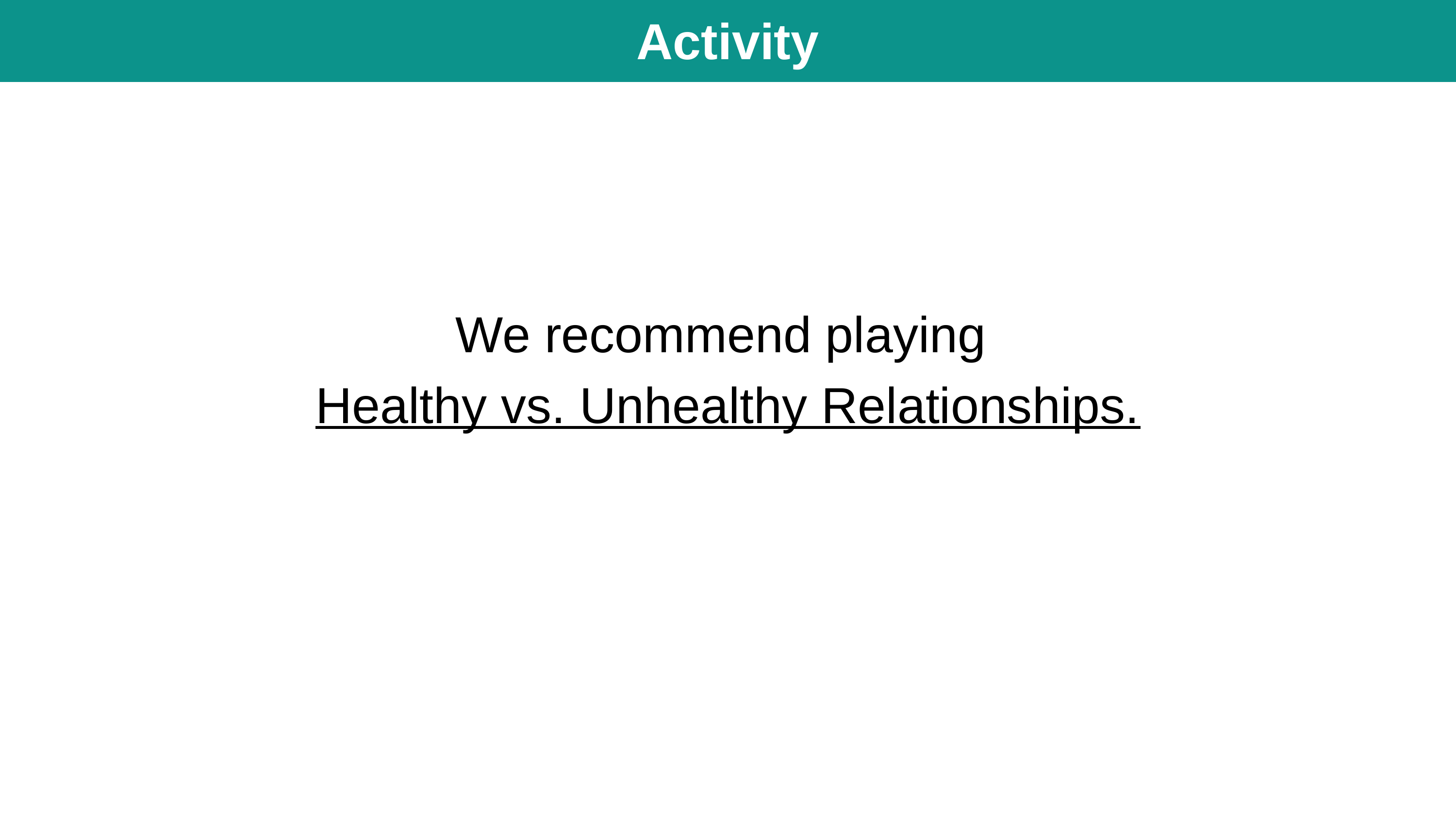

Activity
We recommend playing
Healthy vs. Unhealthy Relationships.